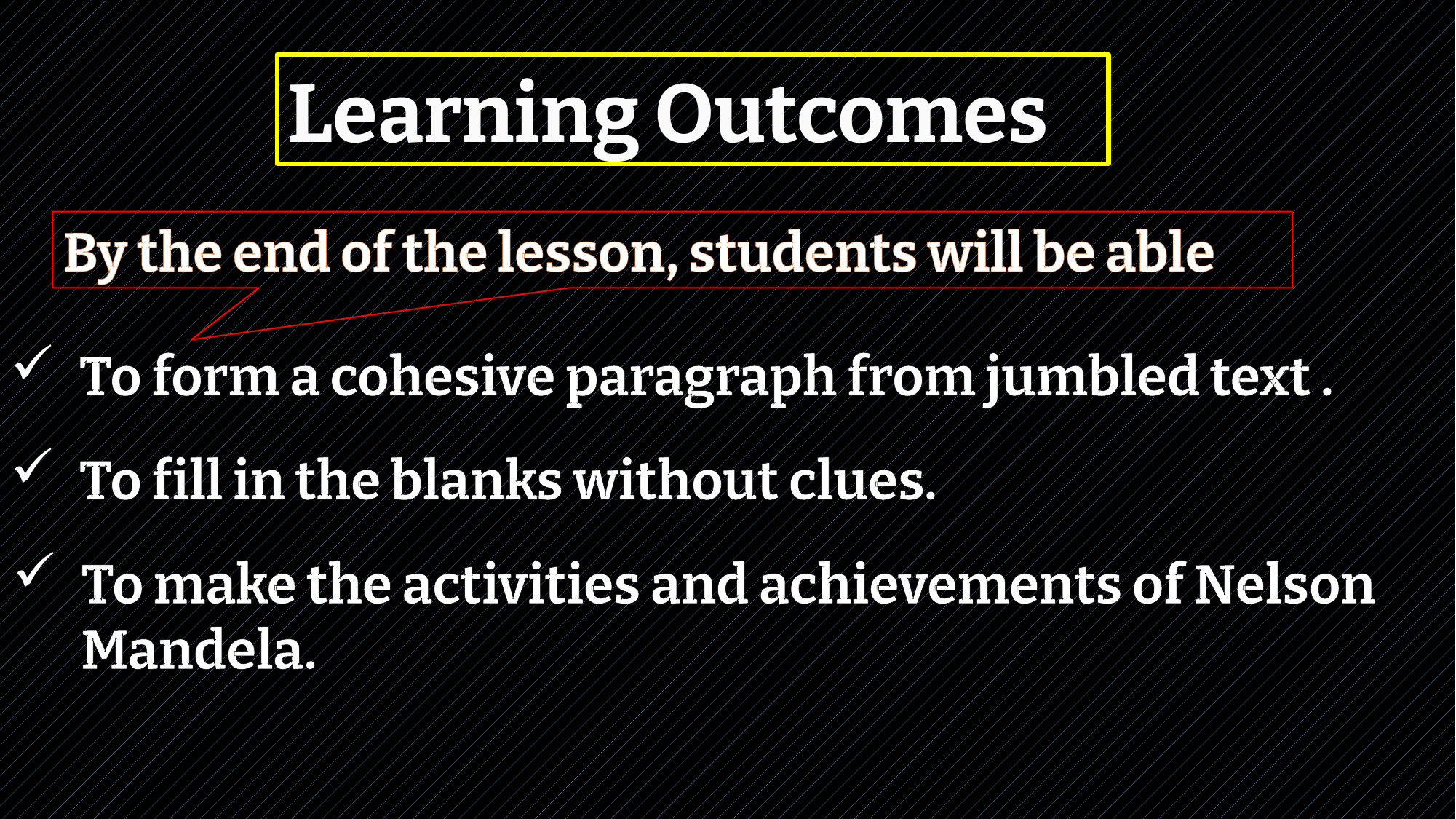

Learning Outcomes
By the end of the lesson, students will be able
To form a cohesive paragraph from jumbled text .
To fill in the blanks without clues.
To make the activities and achievements of Nelson Mandela.